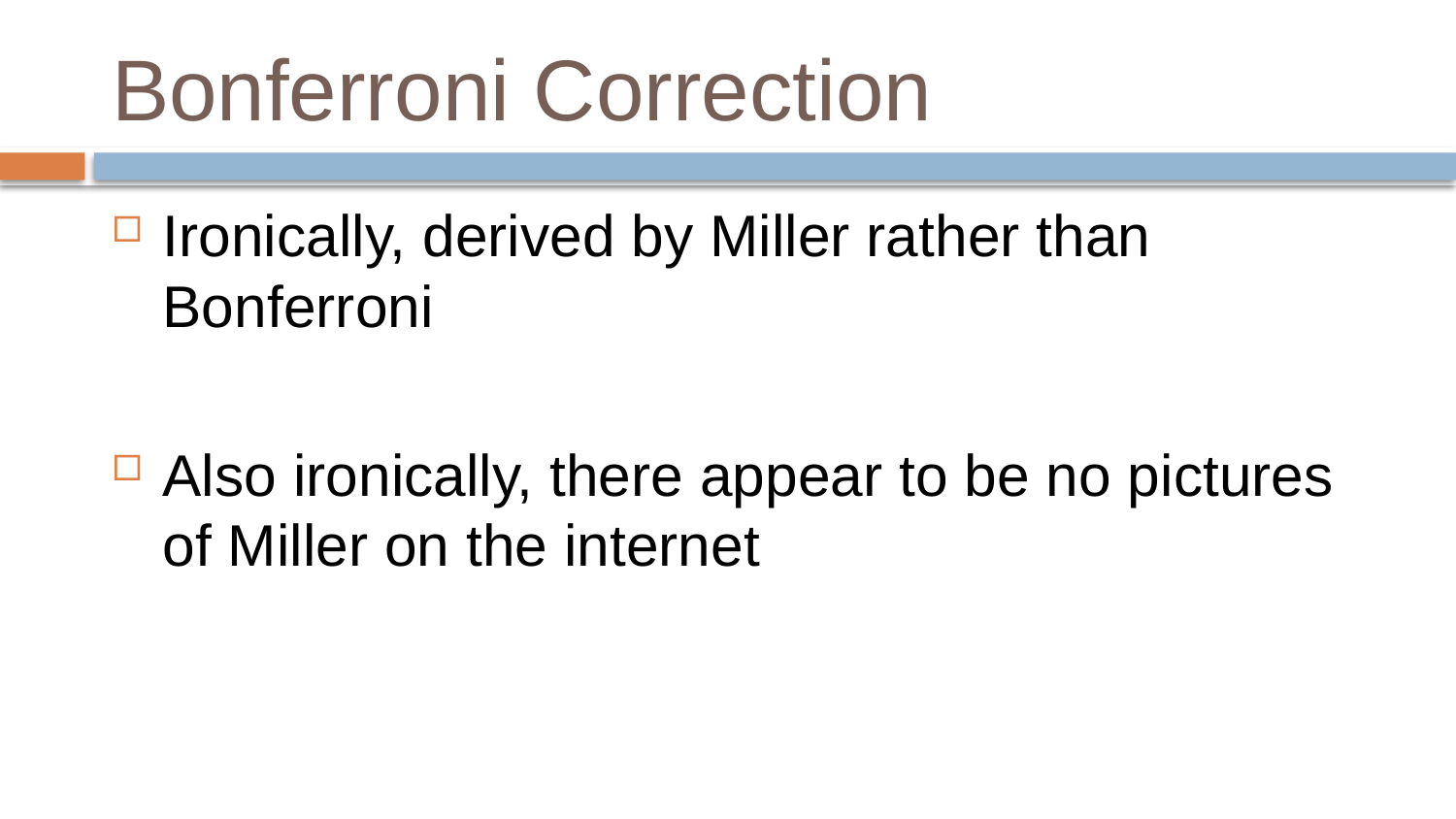

# Bonferroni Correction
Ironically, derived by Miller rather than Bonferroni

Also ironically, there appear to be no pictures of Miller on the internet